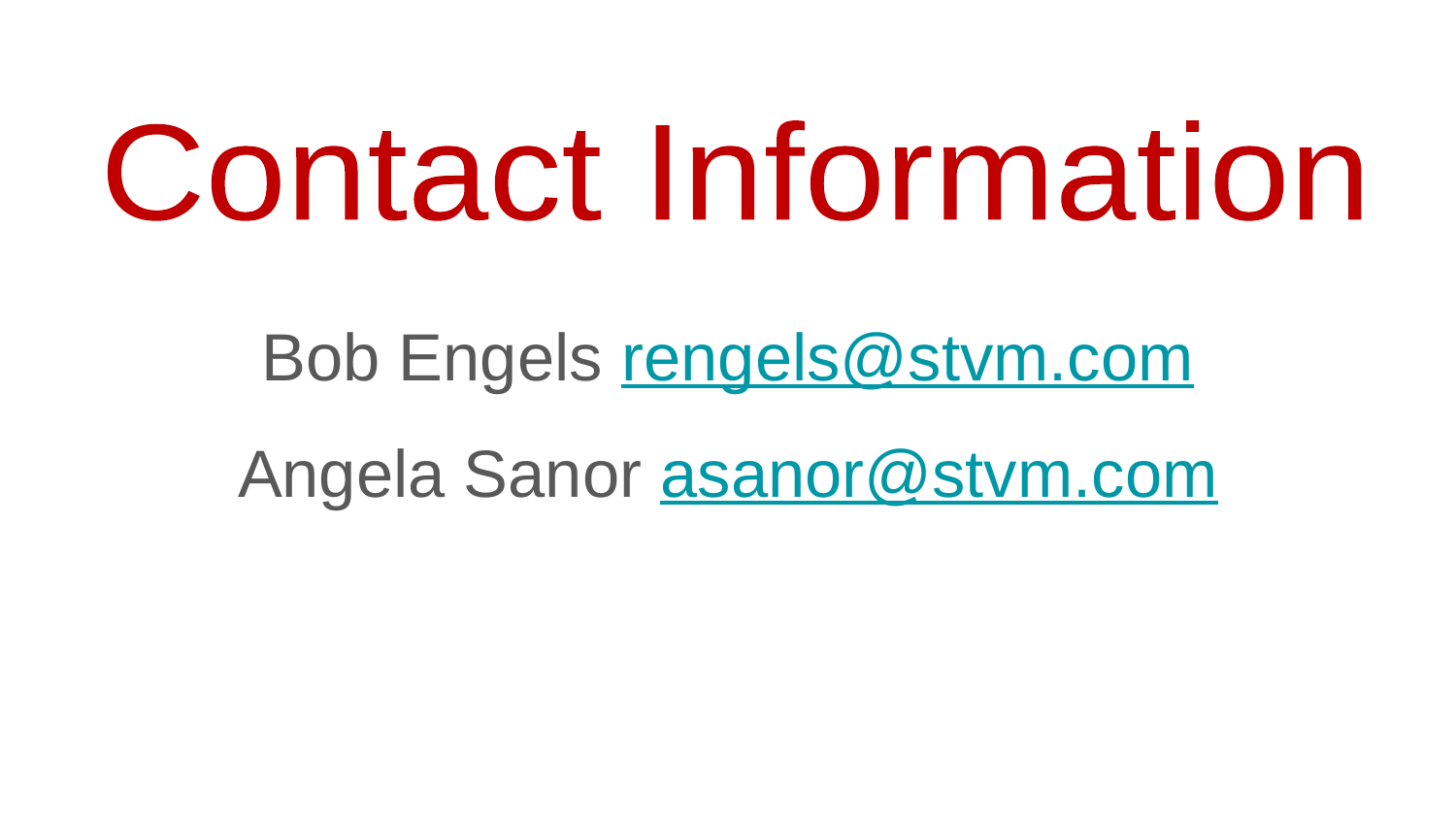

Contact Information

Bob Engels rengels@stvm.com
Angela Sanor asanor@stvm.com